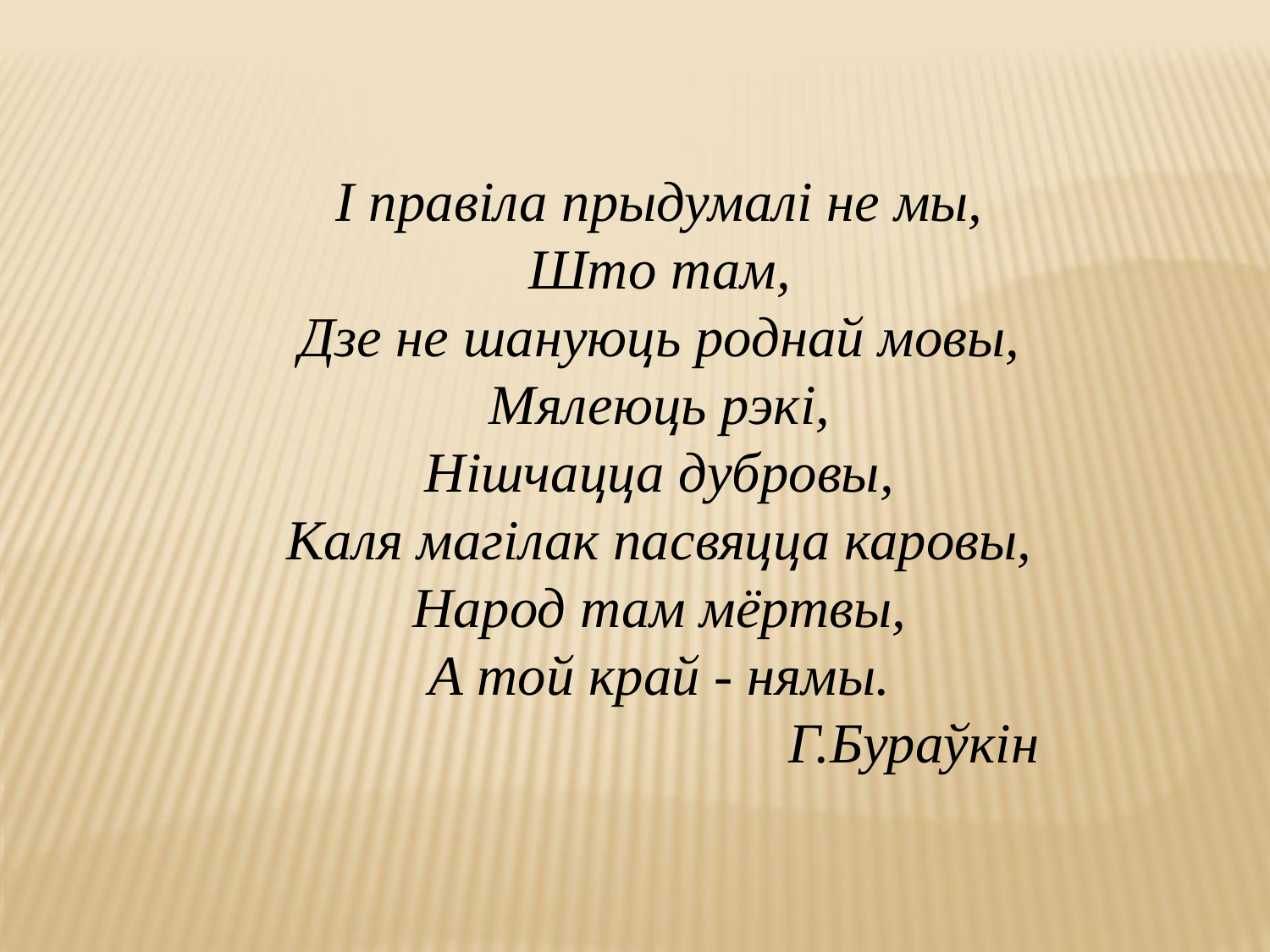

I правіла прыдумалі не мы,
Што там,
Дзе не шануюць роднай мовы,
Мялеюць рэкі,
Нішчацца дубровы,
Каля магілак пасвяцца каровы,
Народ там мёртвы,
А той край - нямы.
				Г.Бураўкін